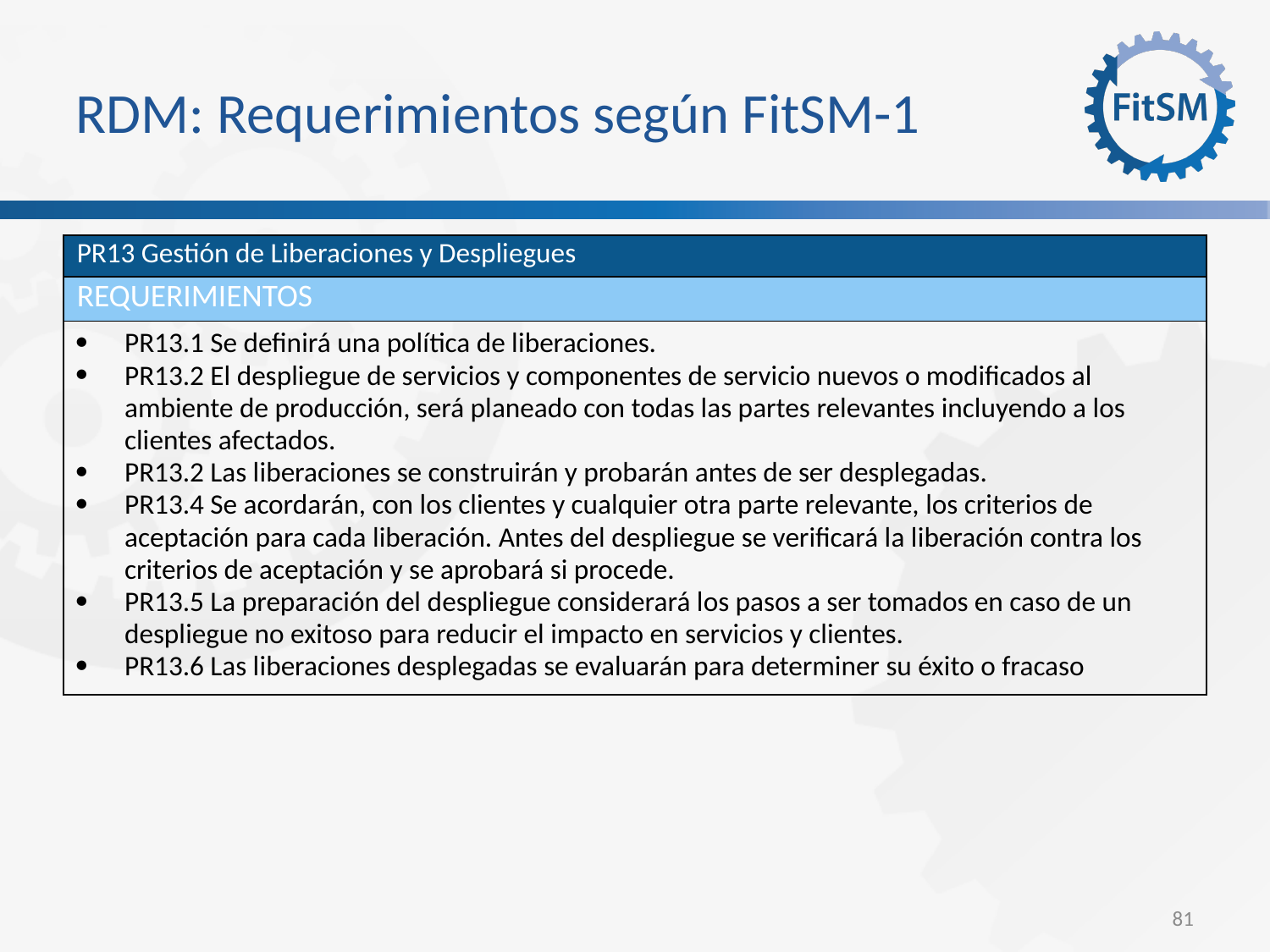

RDM: Requerimientos según FitSM-1
| PR13 Gestión de Liberaciones y Despliegues |
| --- |
| requerimientos |
| PR13.1 Se definirá una política de liberaciones. PR13.2 El despliegue de servicios y componentes de servicio nuevos o modificados al ambiente de producción, será planeado con todas las partes relevantes incluyendo a los clientes afectados. PR13.2 Las liberaciones se construirán y probarán antes de ser desplegadas. PR13.4 Se acordarán, con los clientes y cualquier otra parte relevante, los criterios de aceptación para cada liberación. Antes del despliegue se verificará la liberación contra los criterios de aceptación y se aprobará si procede. PR13.5 La preparación del despliegue considerará los pasos a ser tomados en caso de un despliegue no exitoso para reducir el impacto en servicios y clientes. PR13.6 Las liberaciones desplegadas se evaluarán para determiner su éxito o fracaso |
81